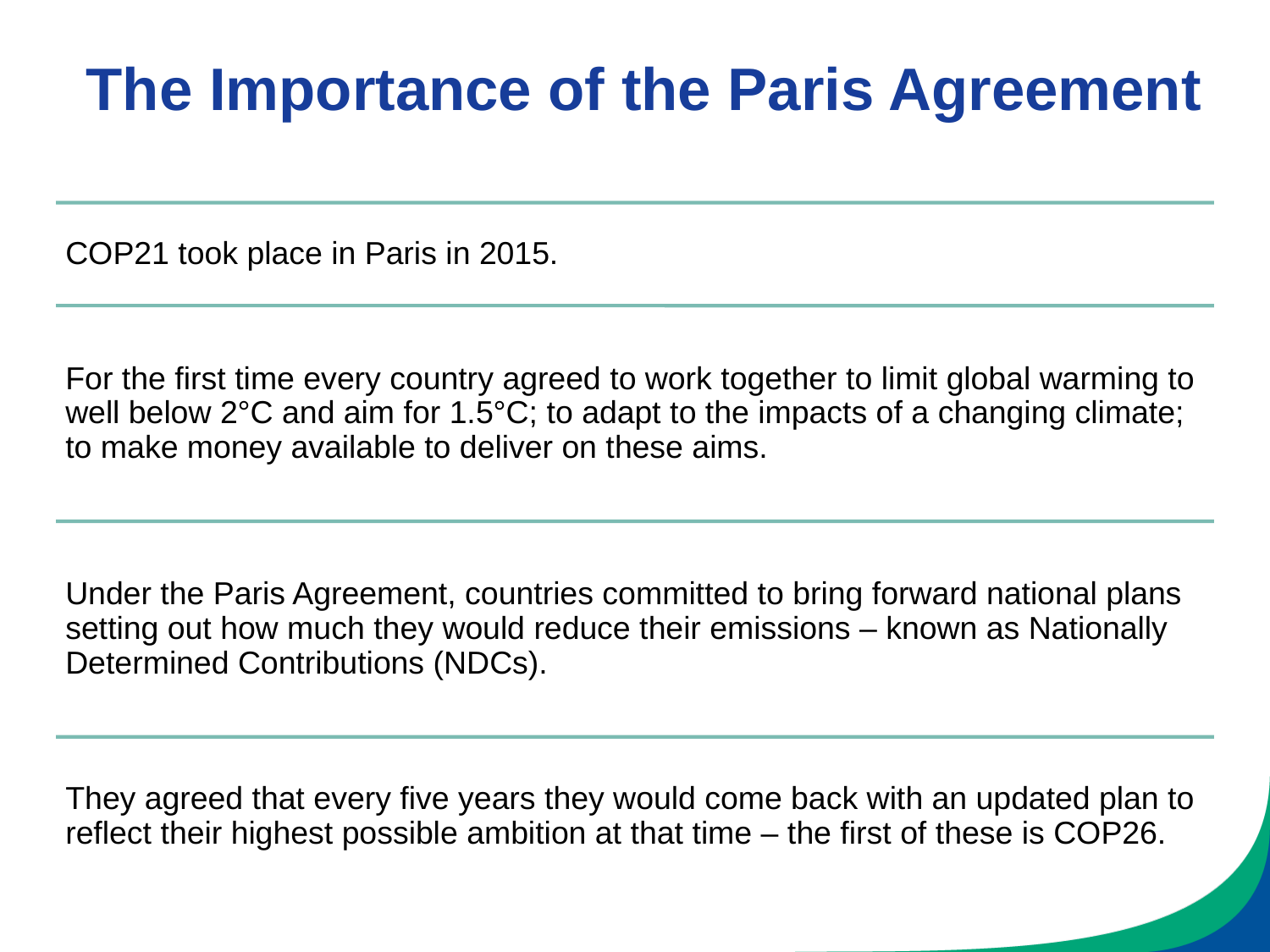

# The Importance of the Paris Agreement
COP21 took place in Paris in 2015.
For the first time every country agreed to work together to limit global warming to well below 2°C and aim for 1.5°C; to adapt to the impacts of a changing climate; to make money available to deliver on these aims.
Under the Paris Agreement, countries committed to bring forward national plans setting out how much they would reduce their emissions – known as Nationally Determined Contributions (NDCs).
They agreed that every five years they would come back with an updated plan to reflect their highest possible ambition at that time – the first of these is COP26.